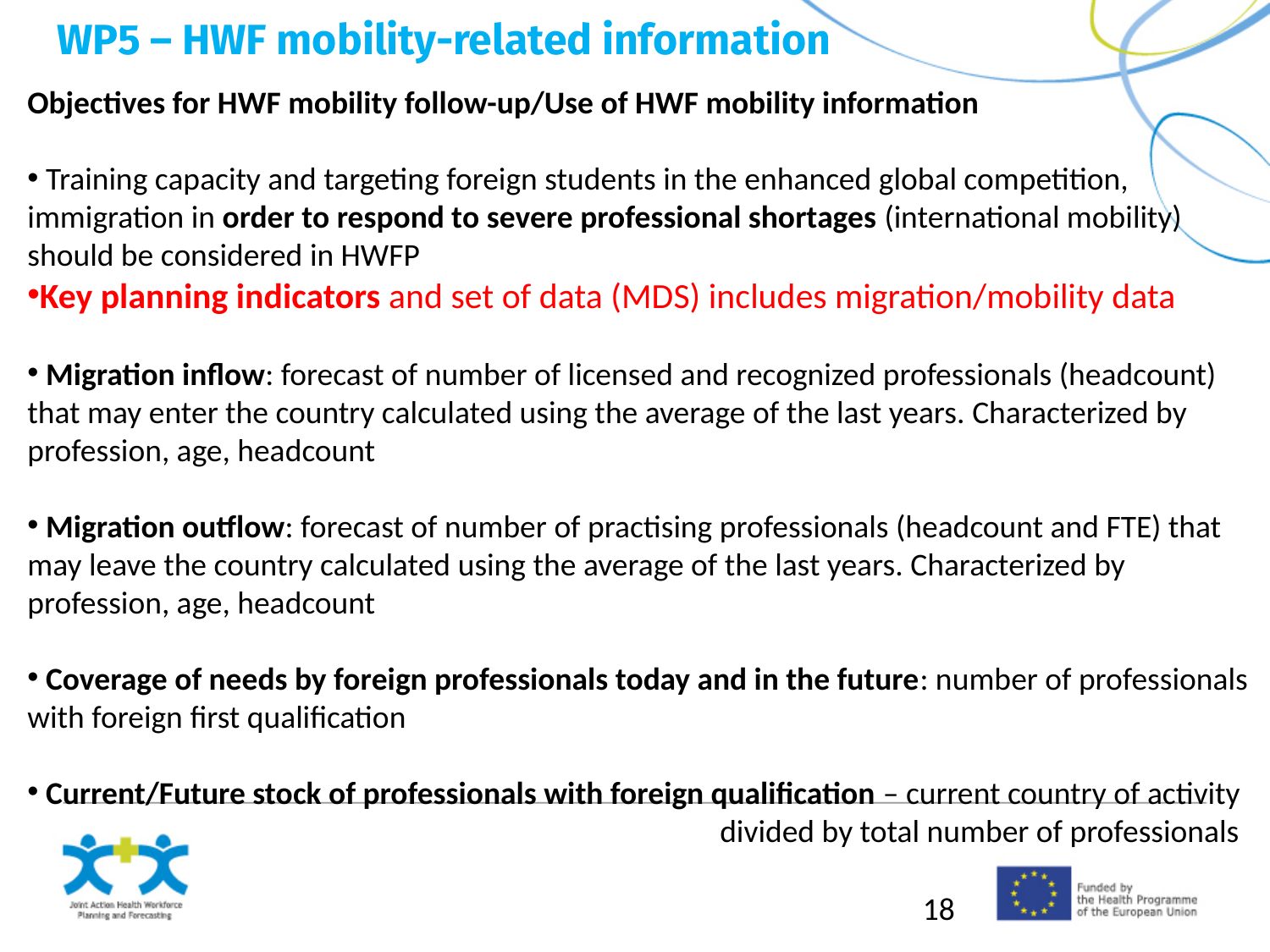

WP5 – HWF mobility-related information
Objectives for HWF mobility follow-up/Use of HWF mobility information

 Training capacity and targeting foreign students in the enhanced global competition, immigration in order to respond to severe professional shortages (international mobility) should be considered in HWFP
Key planning indicators and set of data (MDS) includes migration/mobility data

 Migration inflow: forecast of number of licensed and recognized professionals (headcount) that may enter the country calculated using the average of the last years. Characterized by profession, age, headcount

 Migration outflow: forecast of number of practising professionals (headcount and FTE) that may leave the country calculated using the average of the last years. Characterized by profession, age, headcount

 Coverage of needs by foreign professionals today and in the future: number of professionals with foreign first qualification

 Current/Future stock of professionals with foreign qualification – current country of activity 					        divided by total number of professionals

18